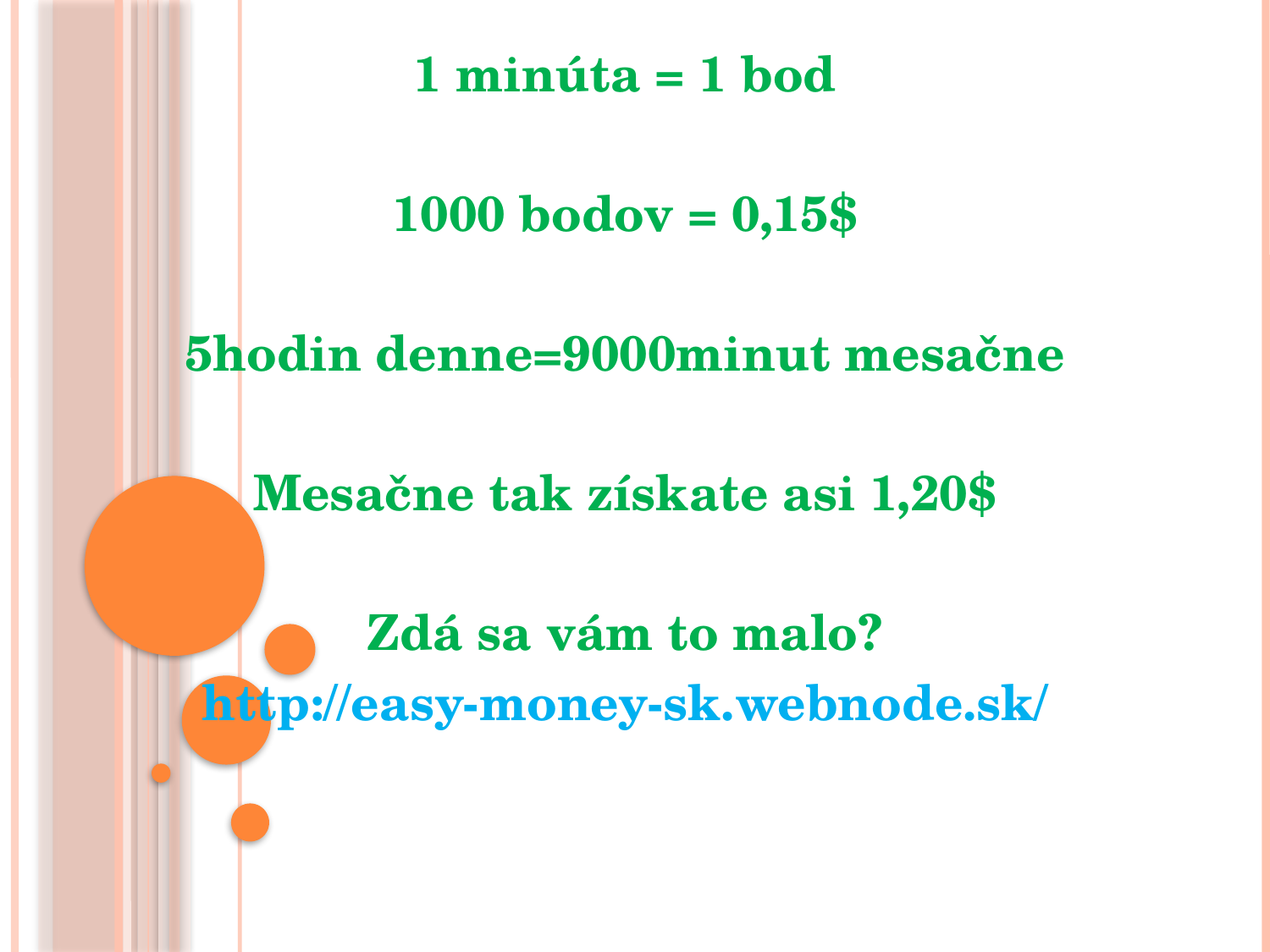

1 minúta = 1 bod

1000 bodov = 0,15$

5hodin denne=9000minut mesačne

Mesačne tak získate asi 1,20$

Zdá sa vám to malo?
http://easy-money-sk.webnode.sk/